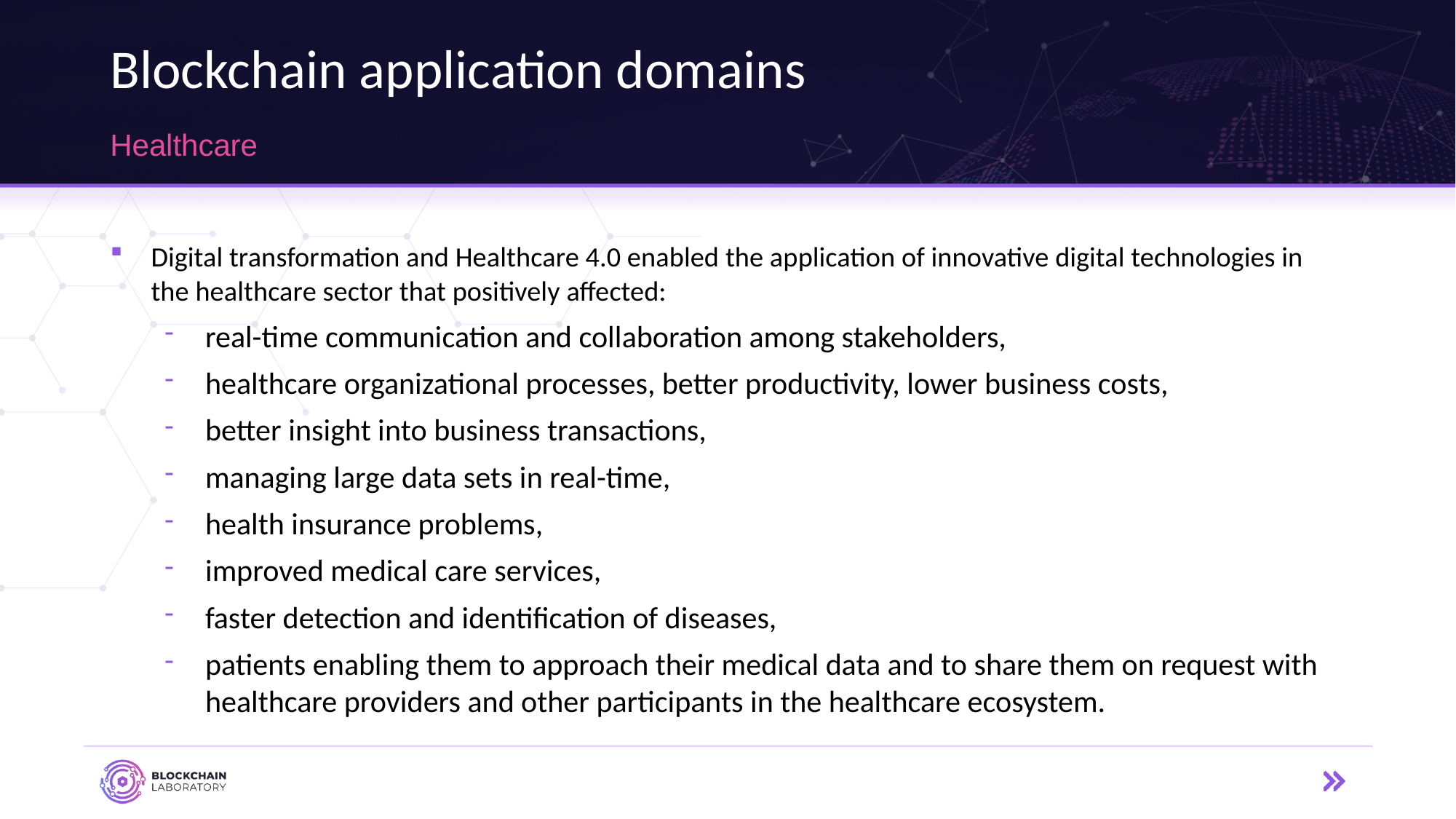

# Blockchain application domains
Healthcare
Digital transformation and Healthcare 4.0 enabled the application of innovative digital technologies in the healthcare sector that positively affected:
real-time communication and collaboration among stakeholders,
healthcare organizational processes, better productivity, lower business costs,
better insight into business transactions,
managing large data sets in real-time,
health insurance problems,
improved medical care services,
faster detection and identification of diseases,
patients enabling them to approach their medical data and to share them on request with healthcare providers and other participants in the healthcare ecosystem.